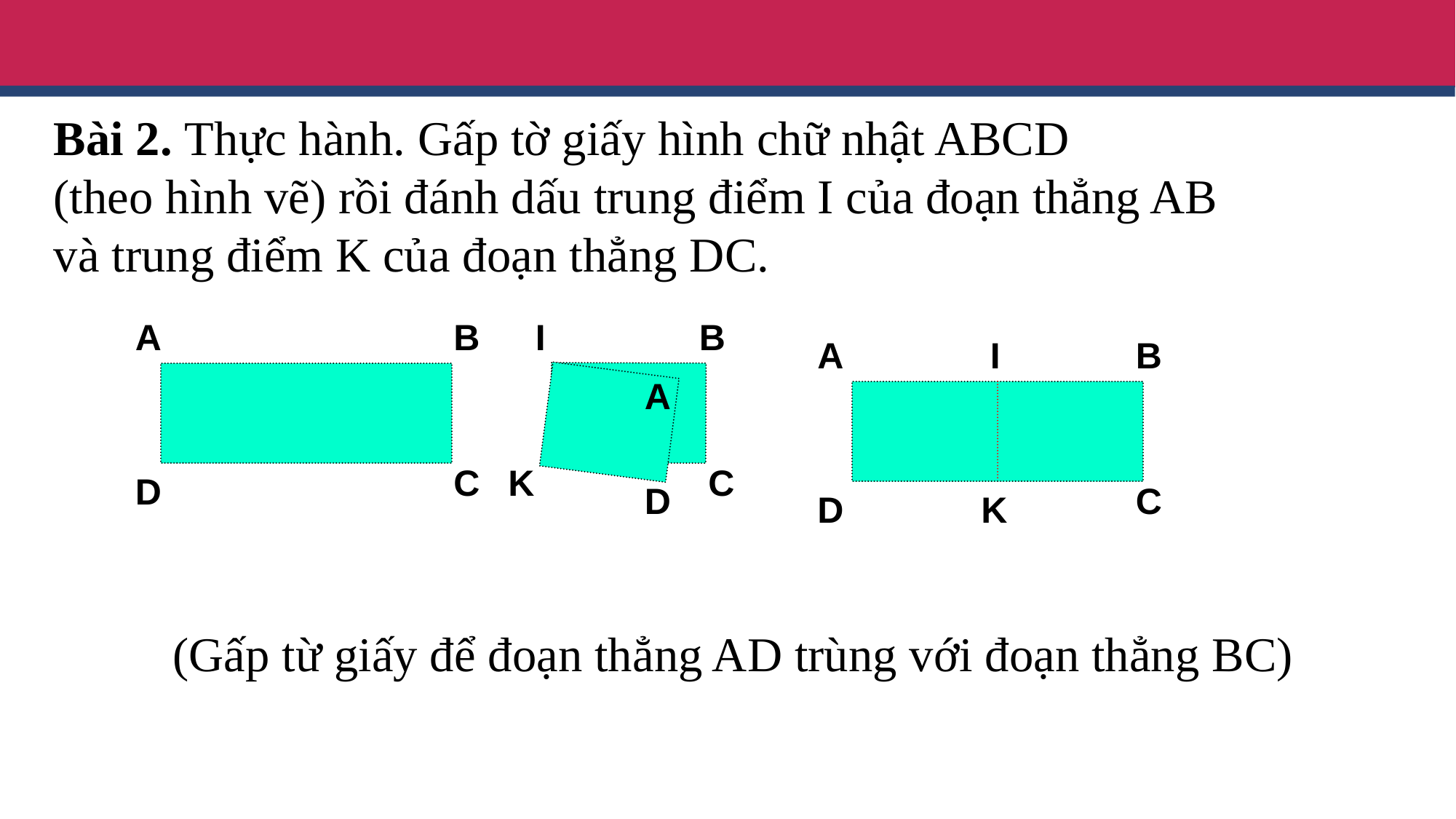

Bài 2. Thực hành. Gấp tờ giấy hình chữ nhật ABCD
(theo hình vẽ) rồi đánh dấu trung điểm I của đoạn thẳng AB
và trung điểm K của đoạn thẳng DC.
A
B

C
D
I
B

A
K
C
D
A
B
C
D
I

K

(Gấp từ giấy để đoạn thẳng AD trùng với đoạn thẳng BC)